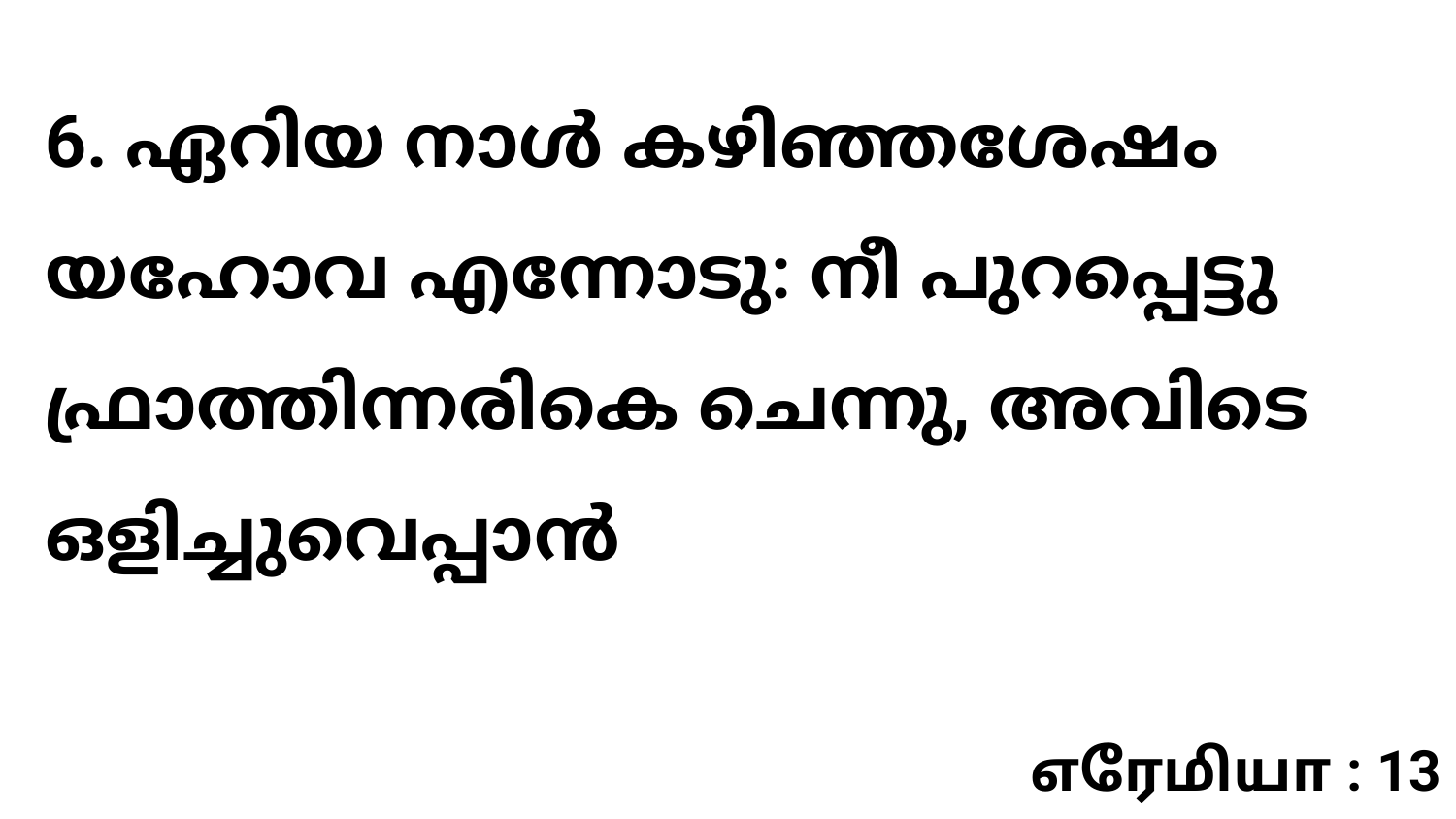

6. ഏറിയ നാൾ കഴിഞ്ഞശേഷം യഹോവ എന്നോടു: നീ പുറപ്പെട്ടു ഫ്രാത്തിന്നരികെ ചെന്നു, അവിടെ ഒളിച്ചുവെപ്പാൻ
எரேமியா : 13